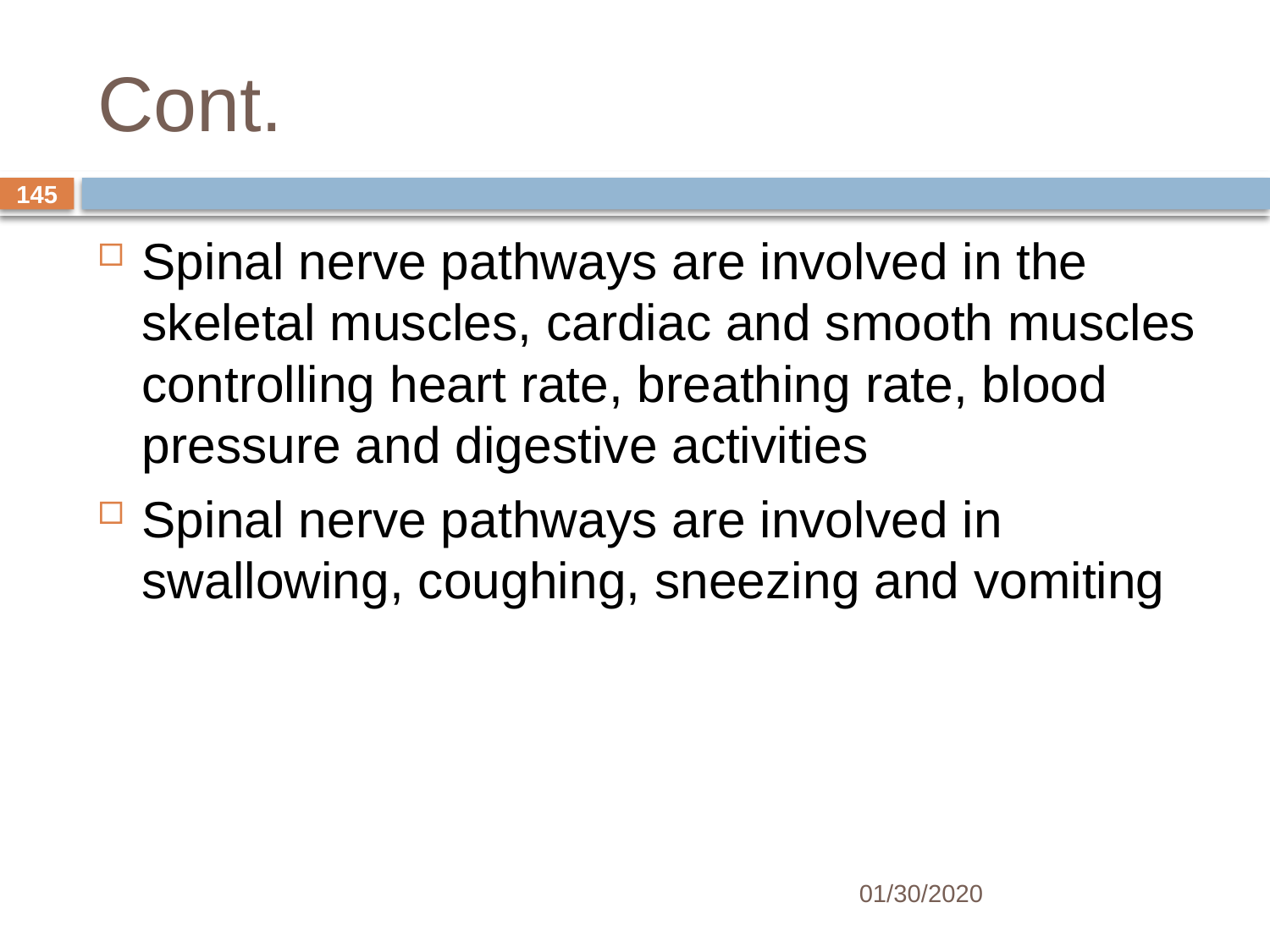

# Cont.
145
Spinal nerve pathways are involved in the skeletal muscles, cardiac and smooth muscles controlling heart rate, breathing rate, blood pressure and digestive activities
Spinal nerve pathways are involved in swallowing, coughing, sneezing and vomiting
01/30/2020